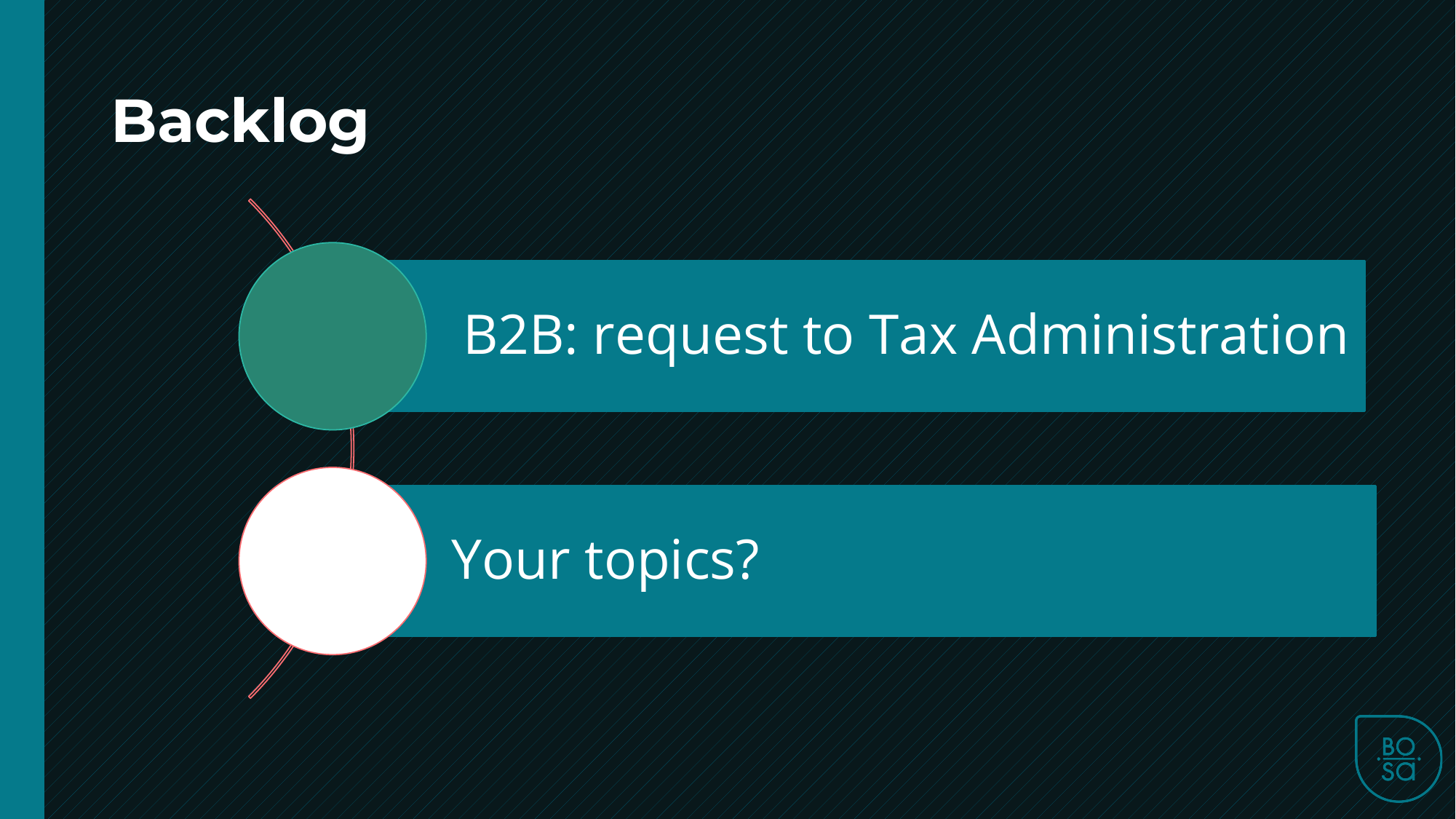

Backlog
B2B: request to Tax Administration
Your topics?